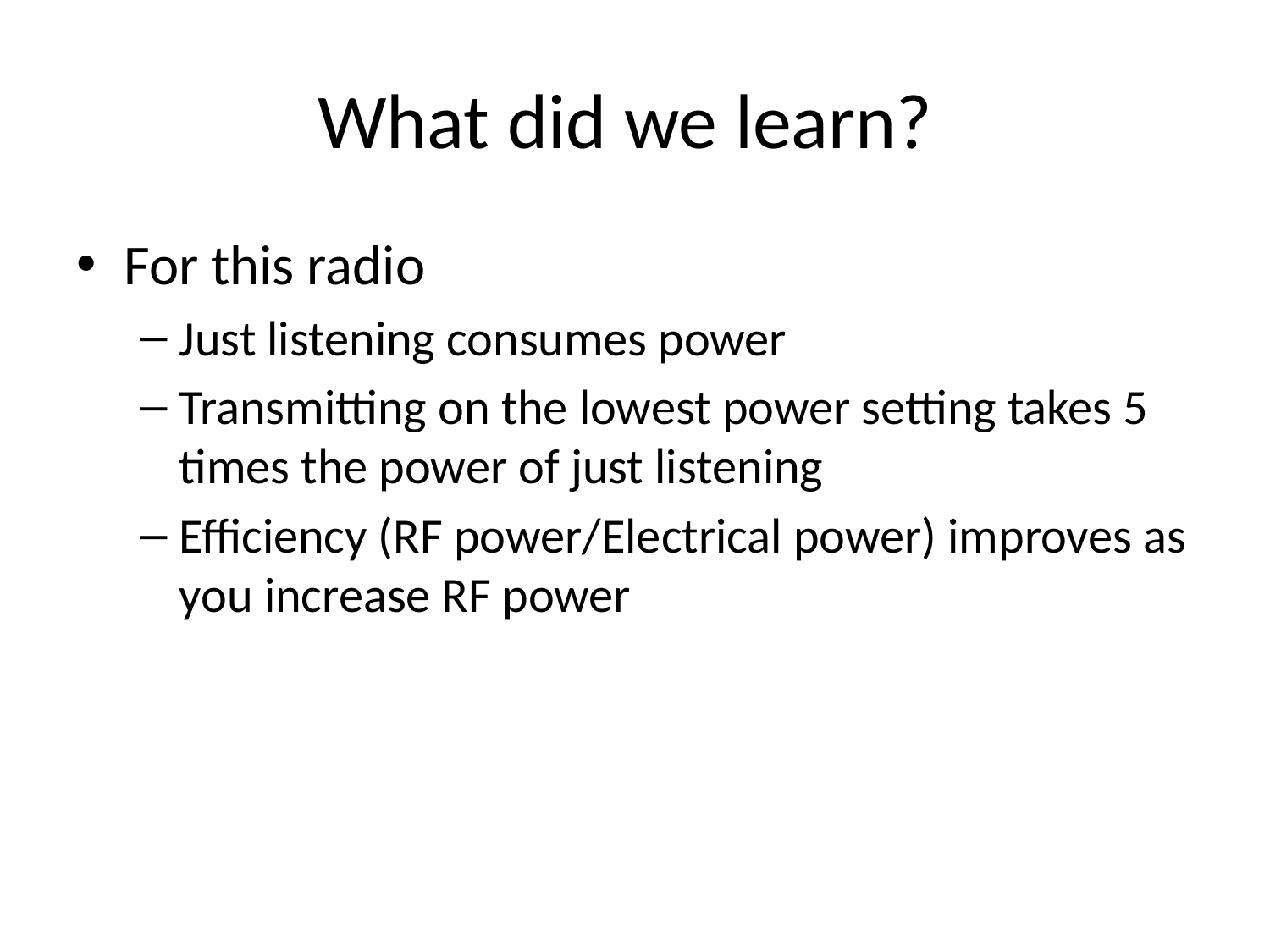

# What did we learn?
For this radio
Just listening consumes power
Transmitting on the lowest power setting takes 5 times the power of just listening
Efficiency (RF power/Electrical power) improves as you increase RF power